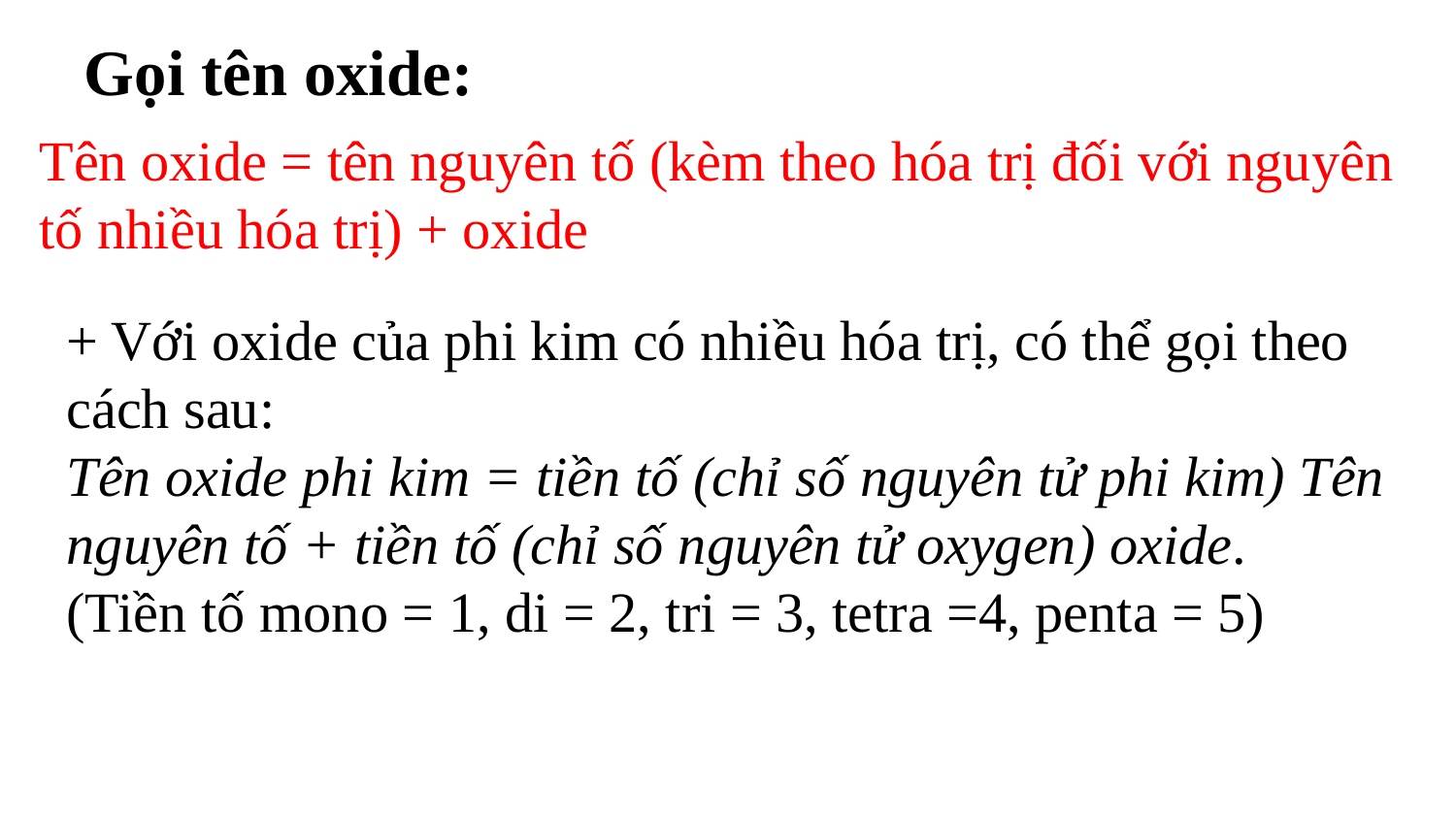

Gọi tên oxide:
Tên oxide = tên nguyên tố (kèm theo hóa trị đối với nguyên tố nhiều hóa trị) + oxide
+ Với oxide của phi kim có nhiều hóa trị, có thể gọi theo cách sau:
Tên oxide phi kim = tiền tố (chỉ số nguyên tử phi kim) Tên nguyên tố + tiền tố (chỉ số nguyên tử oxygen) oxide.
(Tiền tố mono = 1, di = 2, tri = 3, tetra =4, penta = 5)